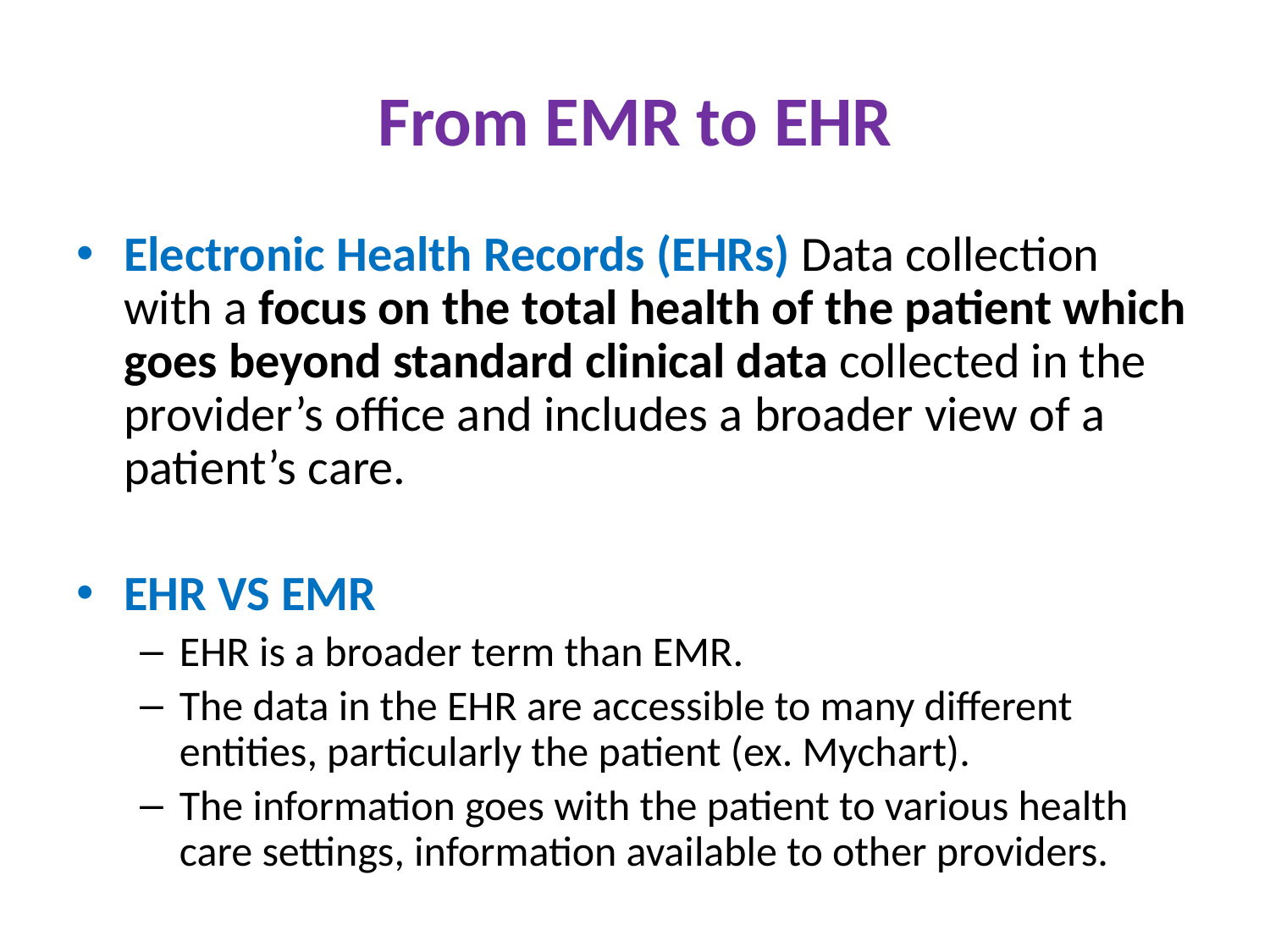

# From EMR to EHR
Electronic Health Records (EHRs) Data collection with a focus on the total health of the patient which goes beyond standard clinical data collected in the provider’s office and includes a broader view of a patient’s care.

EHR VS EMR
EHR is a broader term than EMR.
The data in the EHR are accessible to many different entities, particularly the patient (ex. Mychart).
The information goes with the patient to various health care settings, information available to other providers.